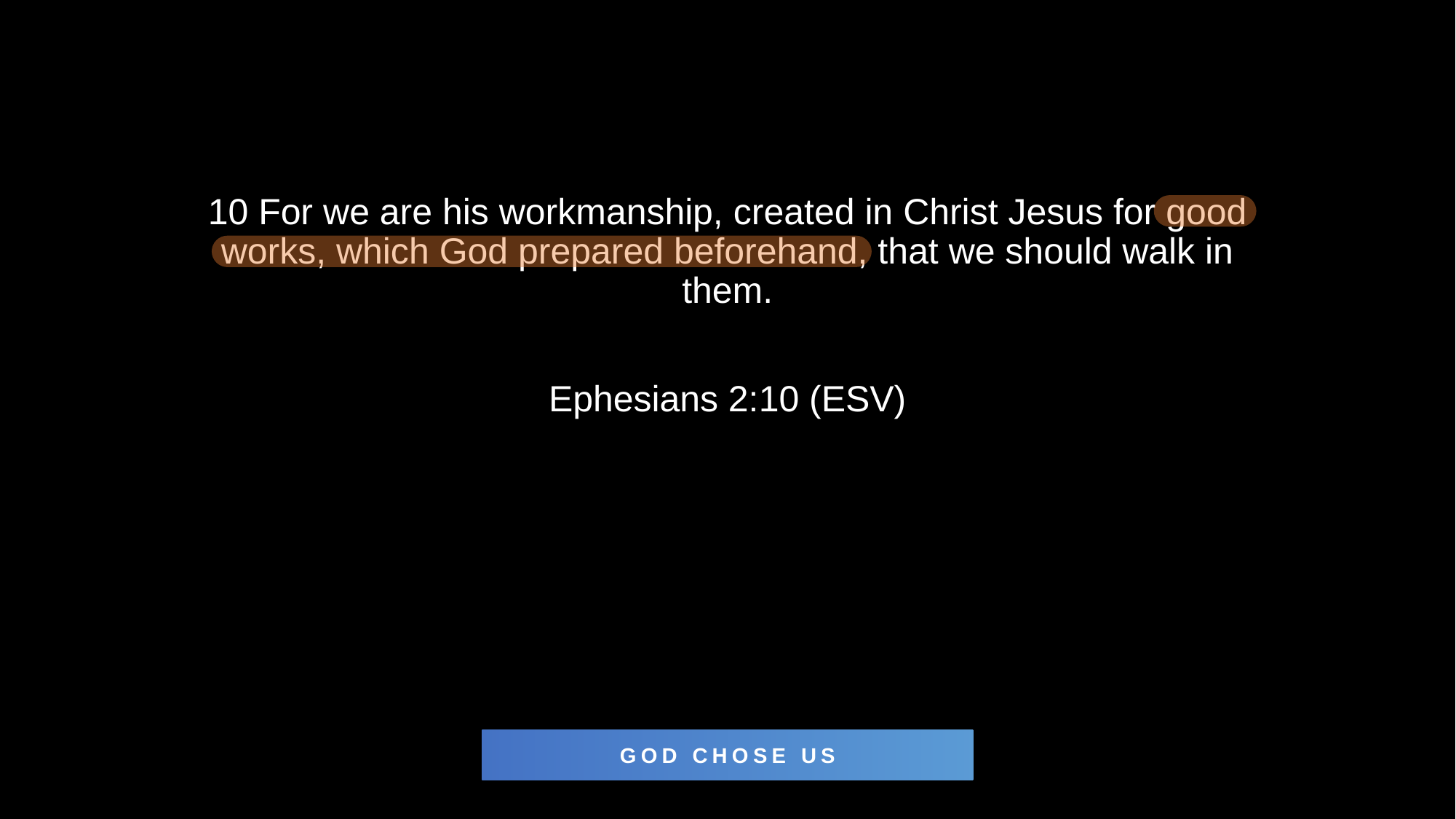

10 For we are his workmanship, created in Christ Jesus for good works, which God prepared beforehand, that we should walk in them.

Ephesians 2:10 (ESV)
God chose US